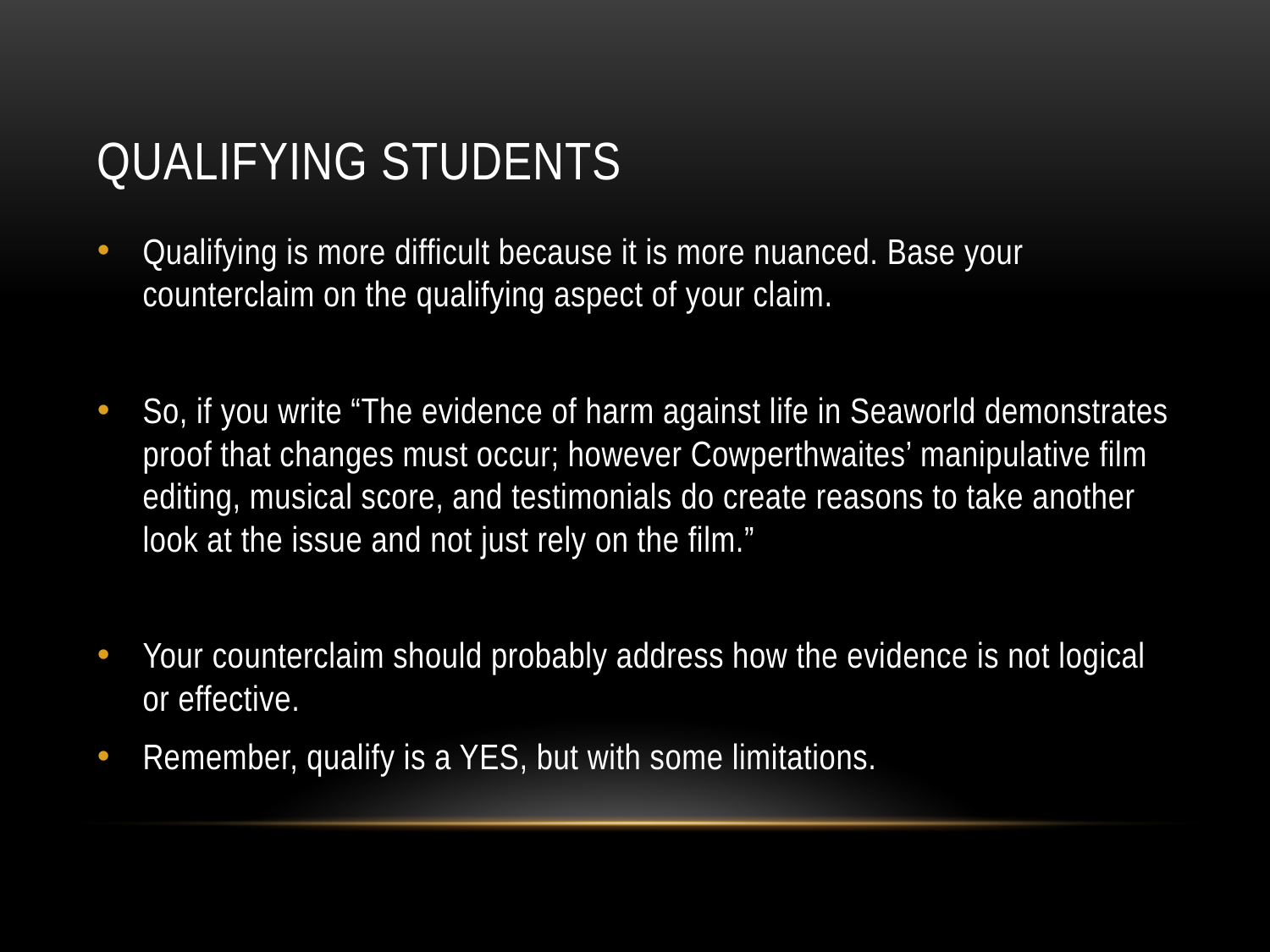

# Qualifying students
Qualifying is more difficult because it is more nuanced. Base your counterclaim on the qualifying aspect of your claim.

So, if you write “The evidence of harm against life in Seaworld demonstrates proof that changes must occur; however Cowperthwaites’ manipulative film editing, musical score, and testimonials do create reasons to take another look at the issue and not just rely on the film.”

Your counterclaim should probably address how the evidence is not logical or effective.
Remember, qualify is a YES, but with some limitations.